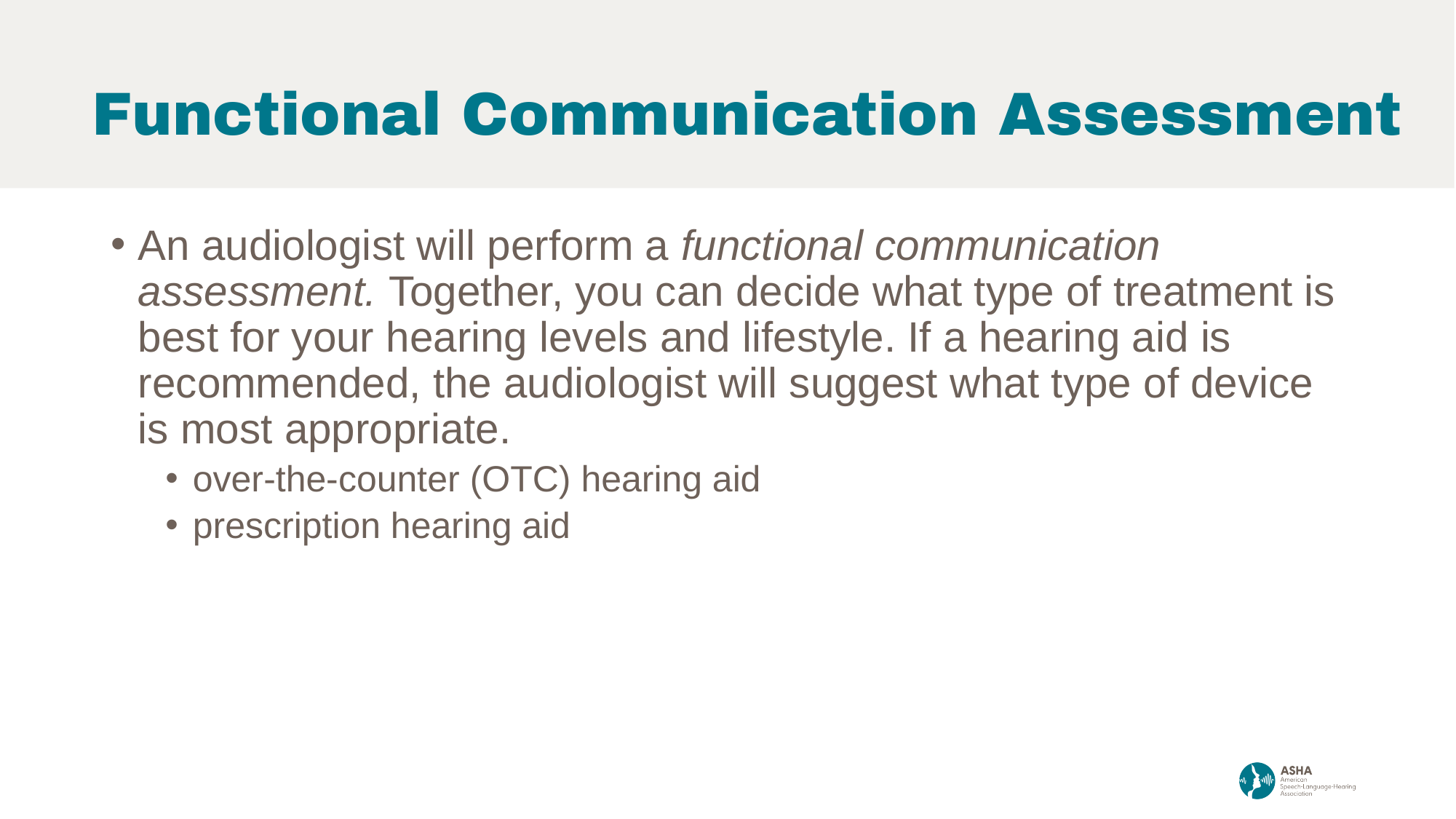

# Functional Communication Assessment
An audiologist will perform a functional communication assessment. Together, you can decide what type of treatment is best for your hearing levels and lifestyle. If a hearing aid is recommended, the audiologist will suggest what type of device is most appropriate.
over-the-counter (OTC) hearing aid
prescription hearing aid